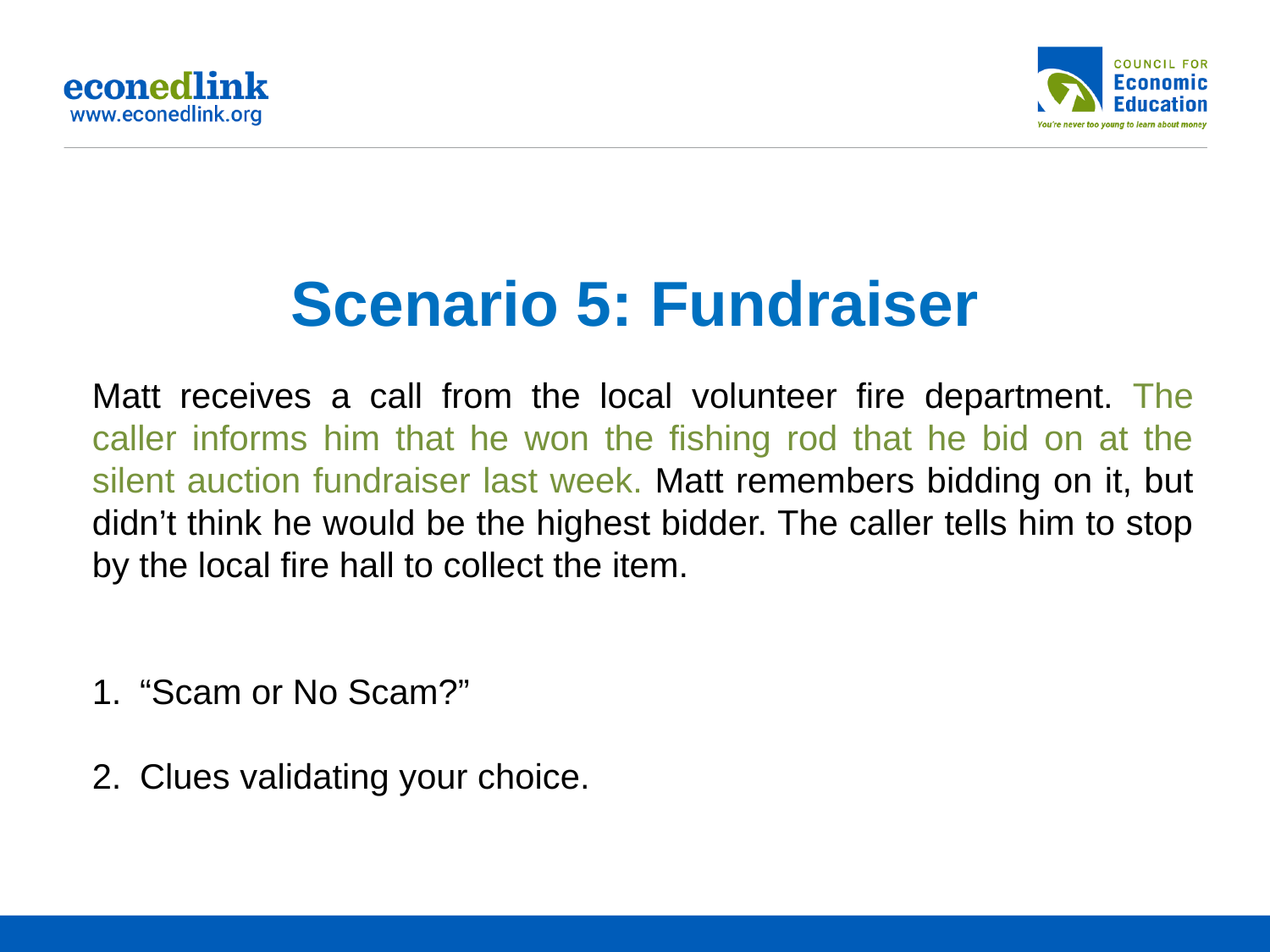

# Scenario 5: Fundraiser
Matt receives a call from the local volunteer fire department. The caller informs him that he won the fishing rod that he bid on at the silent auction fundraiser last week. Matt remembers bidding on it, but didn’t think he would be the highest bidder. The caller tells him to stop by the local fire hall to collect the item.

“Scam or No Scam?”

Clues validating your choice.